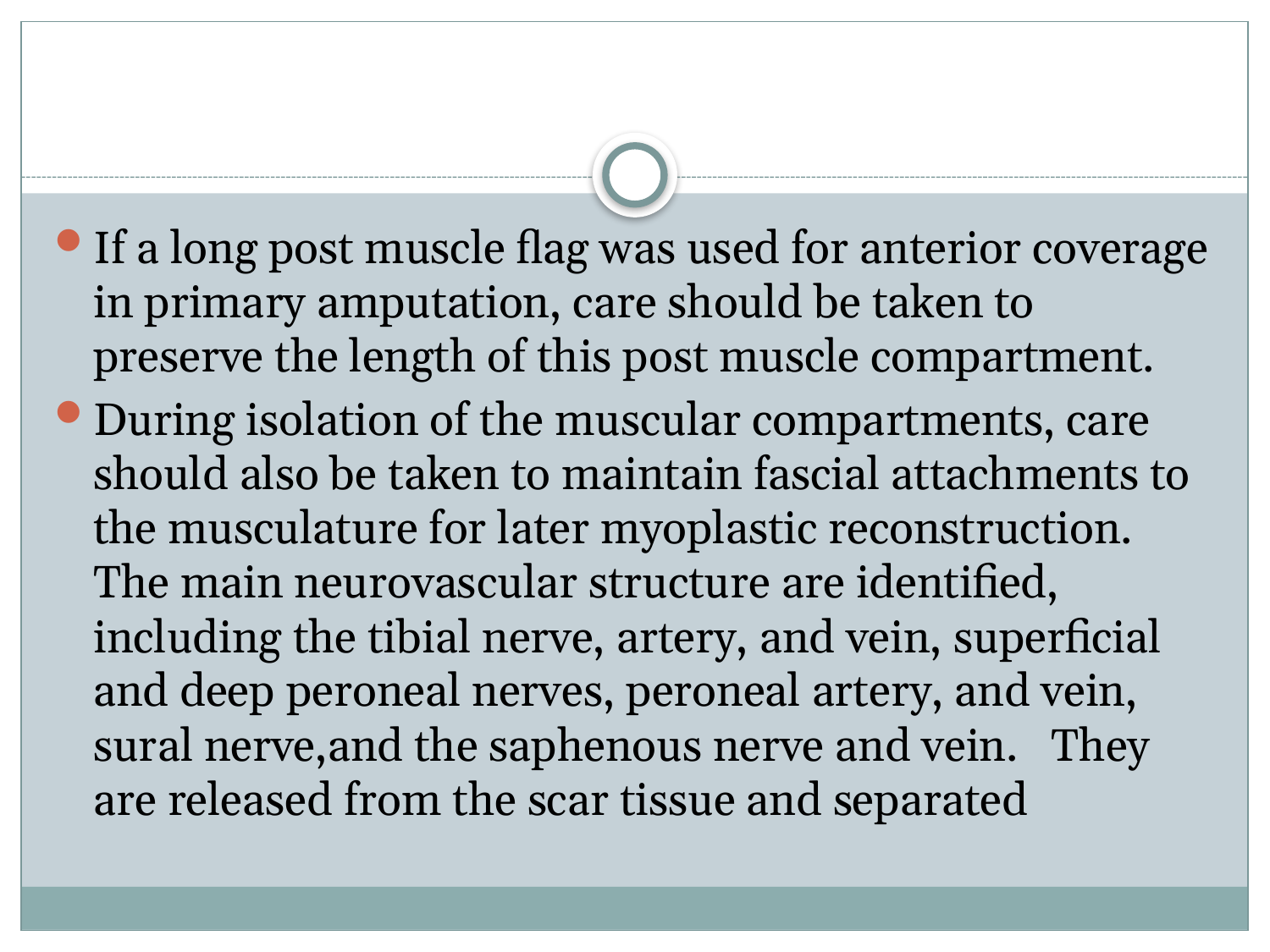

#
If a long post muscle flag was used for anterior coverage in primary amputation, care should be taken to preserve the length of this post muscle compartment.
During isolation of the muscular compartments, care should also be taken to maintain fascial attachments to the musculature for later myoplastic reconstruction. The main neurovascular structure are identified, including the tibial nerve, artery, and vein, superficial and deep peroneal nerves, peroneal artery, and vein, sural nerve,and the saphenous nerve and vein.   They are released from the scar tissue and separated